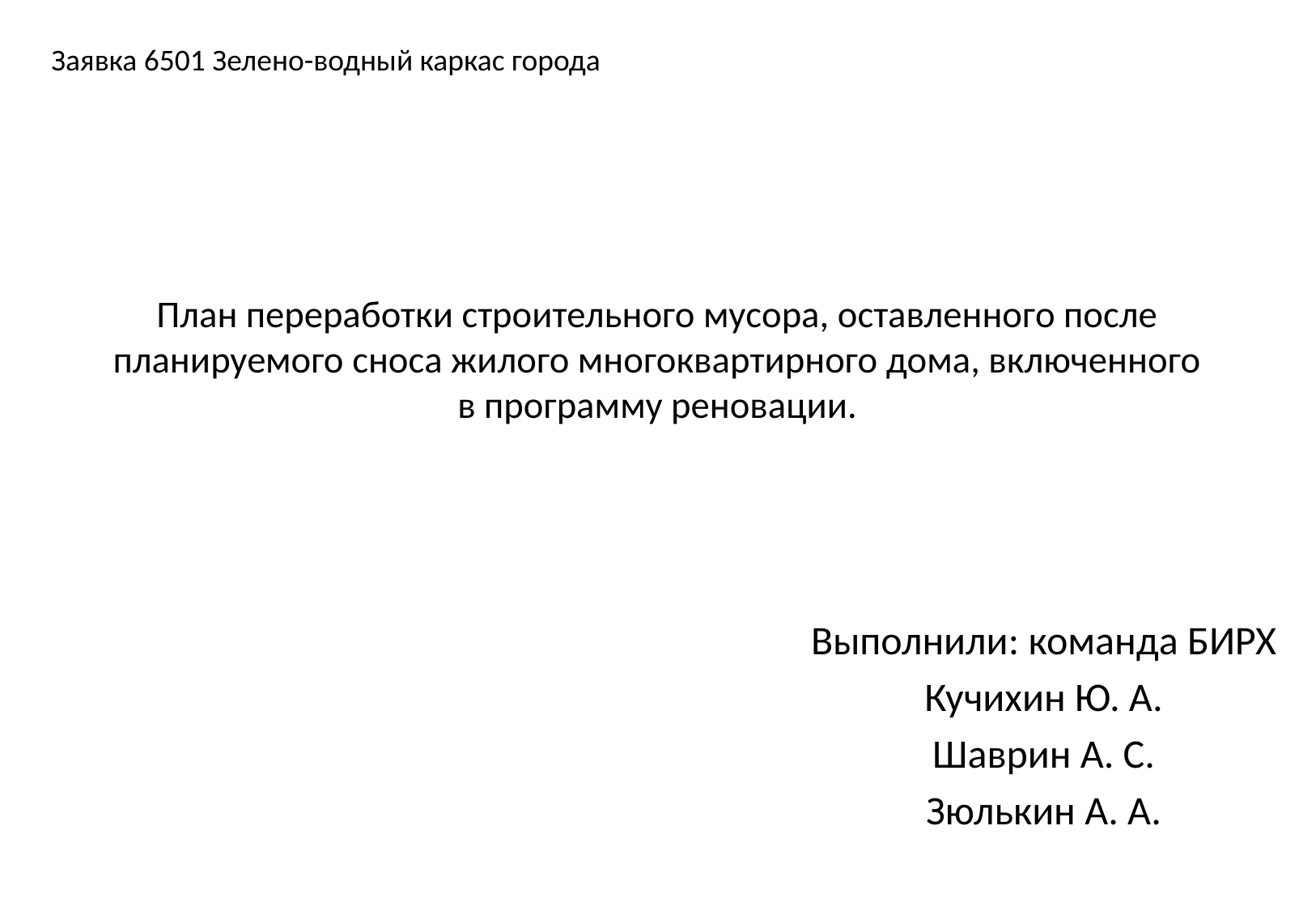

Заявка 6501 Зелено-водный каркас города
# План переработки строительного мусора, оставленного после планируемого сноса жилого многоквартирного дома, включенного в программу реновации.
Выполнили: команда БИРХ
Кучихин Ю. А.
Шаврин А. С.
Зюлькин А. А.